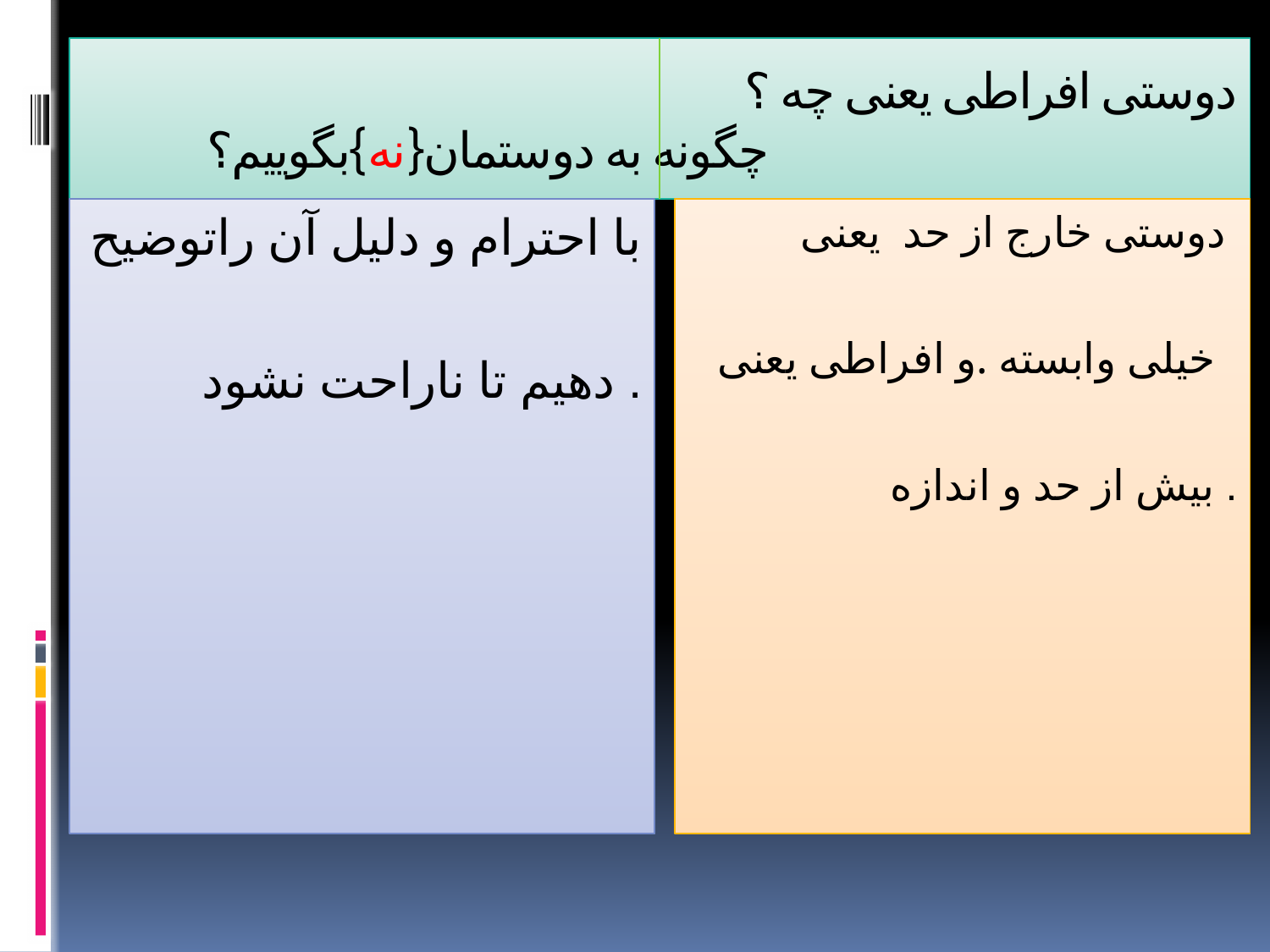

# دوستی افراطی یعنی چه ؟ چگونه به دوستمان{نه}بگوییم؟
با احترام و دلیل آن راتوضیح

دهیم تا ناراحت نشود .
دوستی خارج از حد  یعنی

خیلی وابسته .و افراطی یعنی

بیش از حد و اندازه .